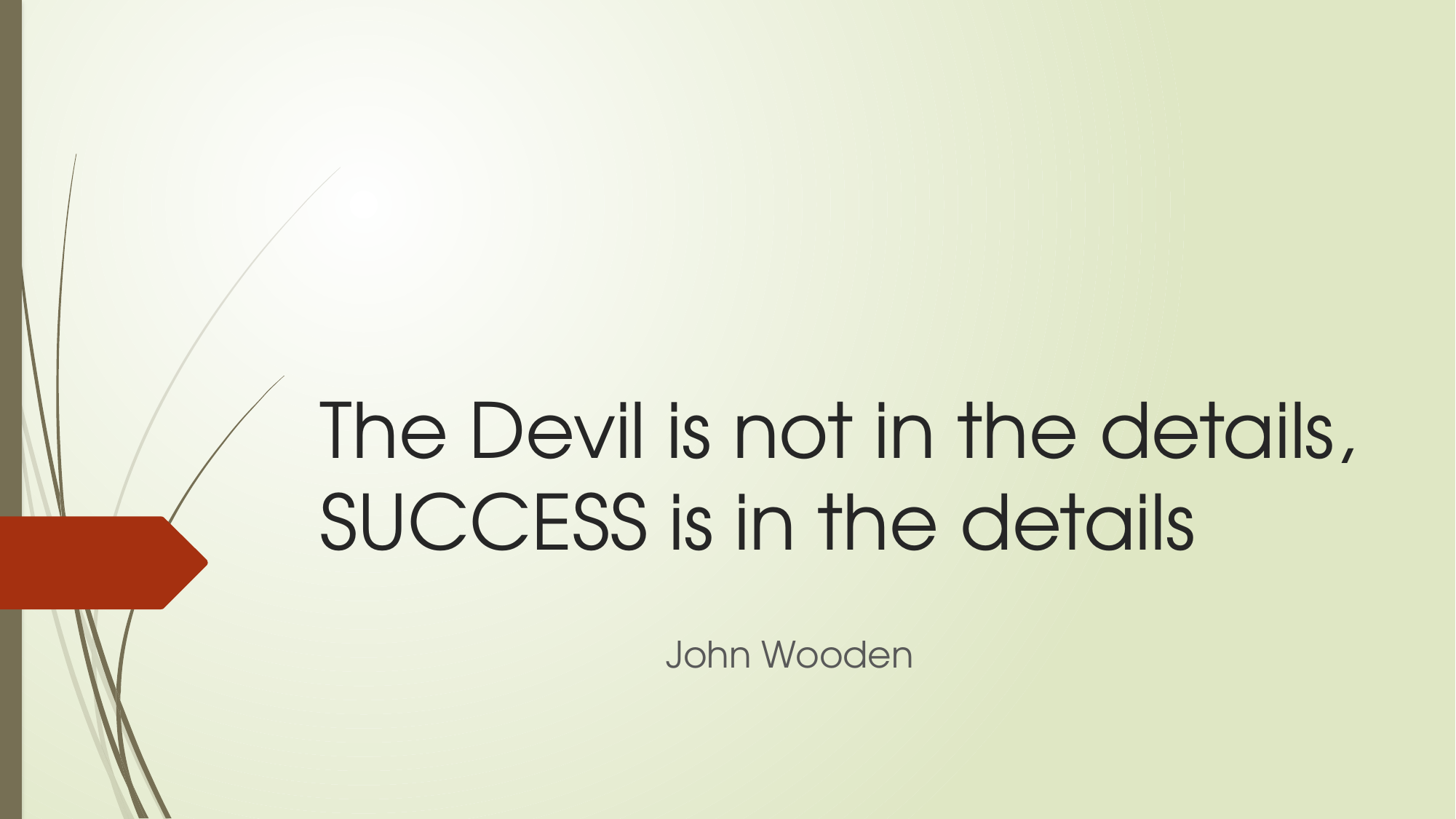

# The Devil is not in the details, SUCCESS is in the details
John Wooden